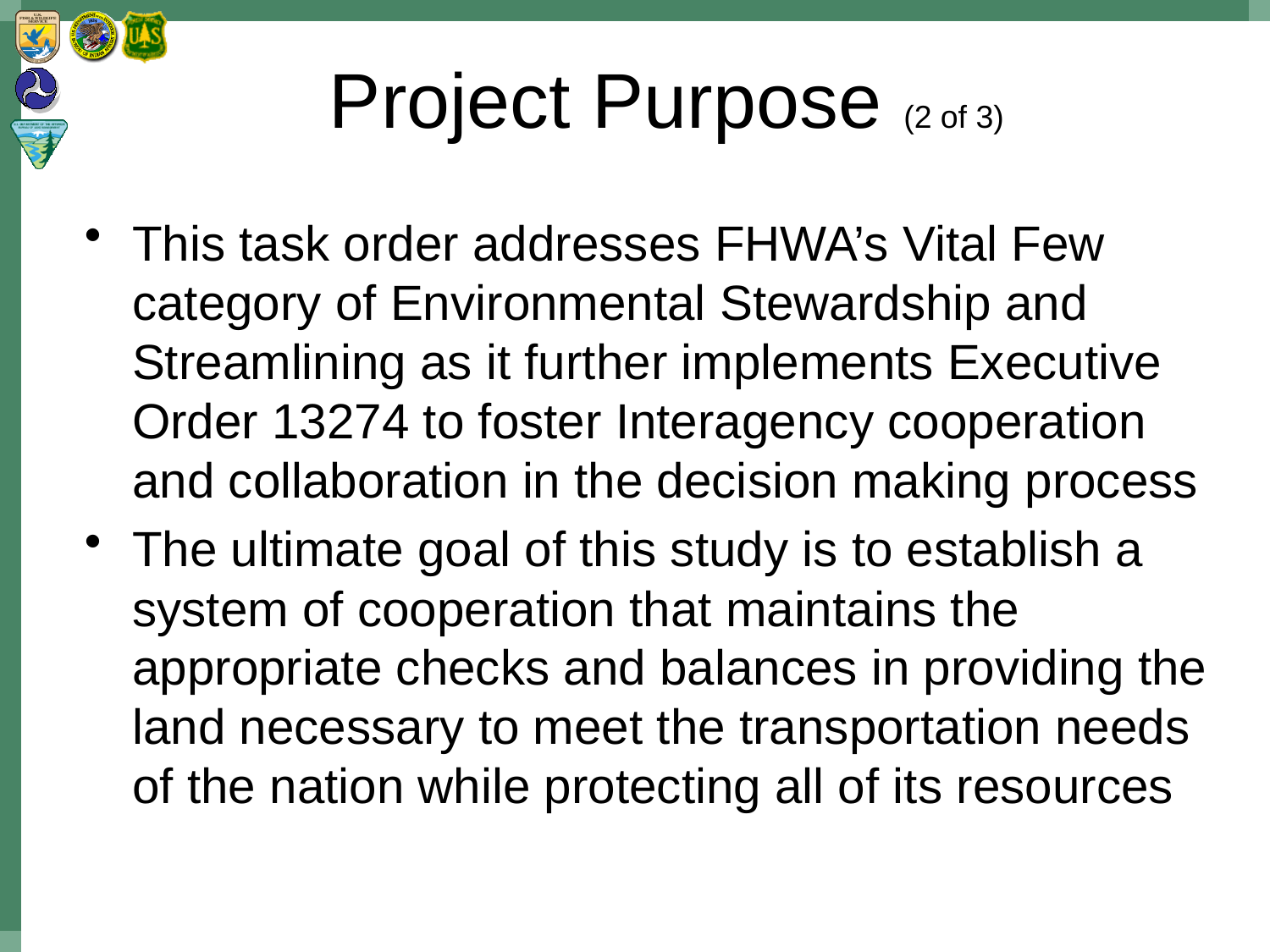

# Project Purpose (2 of 3)

This task order addresses FHWA’s Vital Few category of Environmental Stewardship and Streamlining as it further implements Executive Order 13274 to foster Interagency cooperation and collaboration in the decision making process
The ultimate goal of this study is to establish a system of cooperation that maintains the appropriate checks and balances in providing the land necessary to meet the transportation needs of the nation while protecting all of its resources